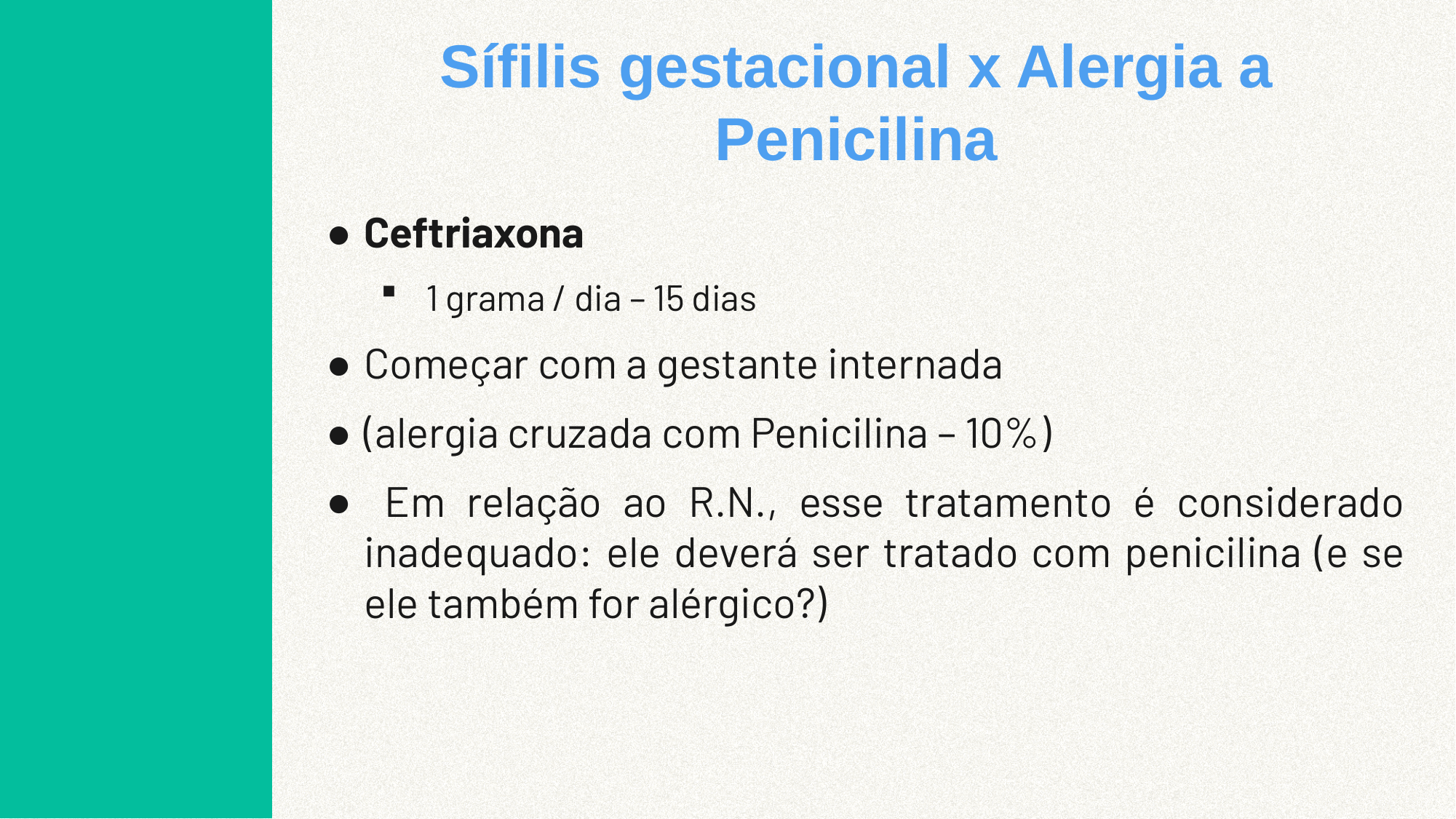

# Sífilis gestacional x Alergia a Penicilina
Ceftriaxona
 1 grama / dia – 15 dias
Começar com a gestante internada
(alergia cruzada com Penicilina – 10%)
 Em relação ao R.N., esse tratamento é considerado inadequado: ele deverá ser tratado com penicilina (e se ele também for alérgico?)